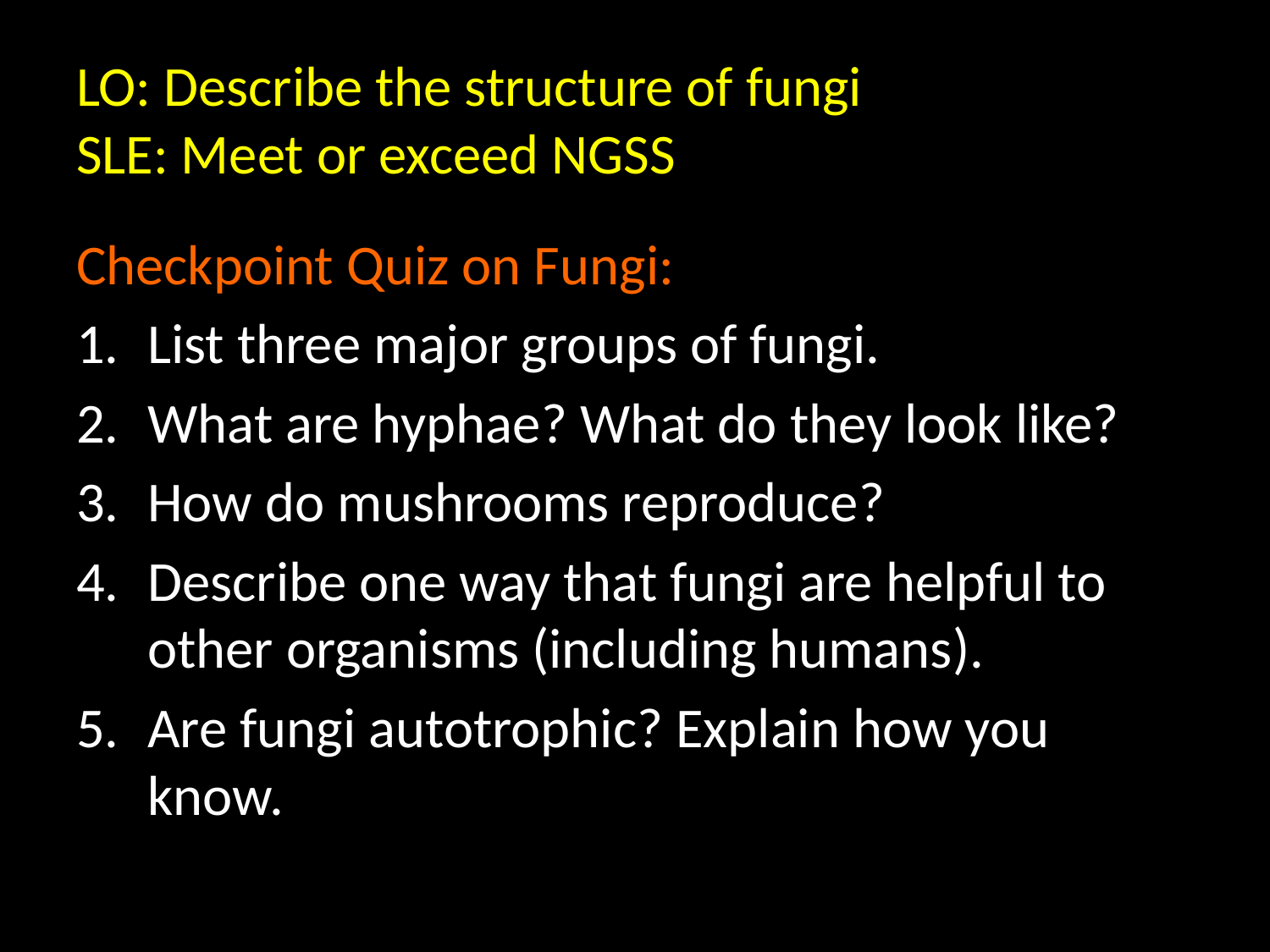

# LO: Describe the structure of fungi SLE: Meet or exceed NGSS
Checkpoint Quiz on Fungi:
List three major groups of fungi.
What are hyphae? What do they look like?
How do mushrooms reproduce?
Describe one way that fungi are helpful to other organisms (including humans).
Are fungi autotrophic? Explain how you know.